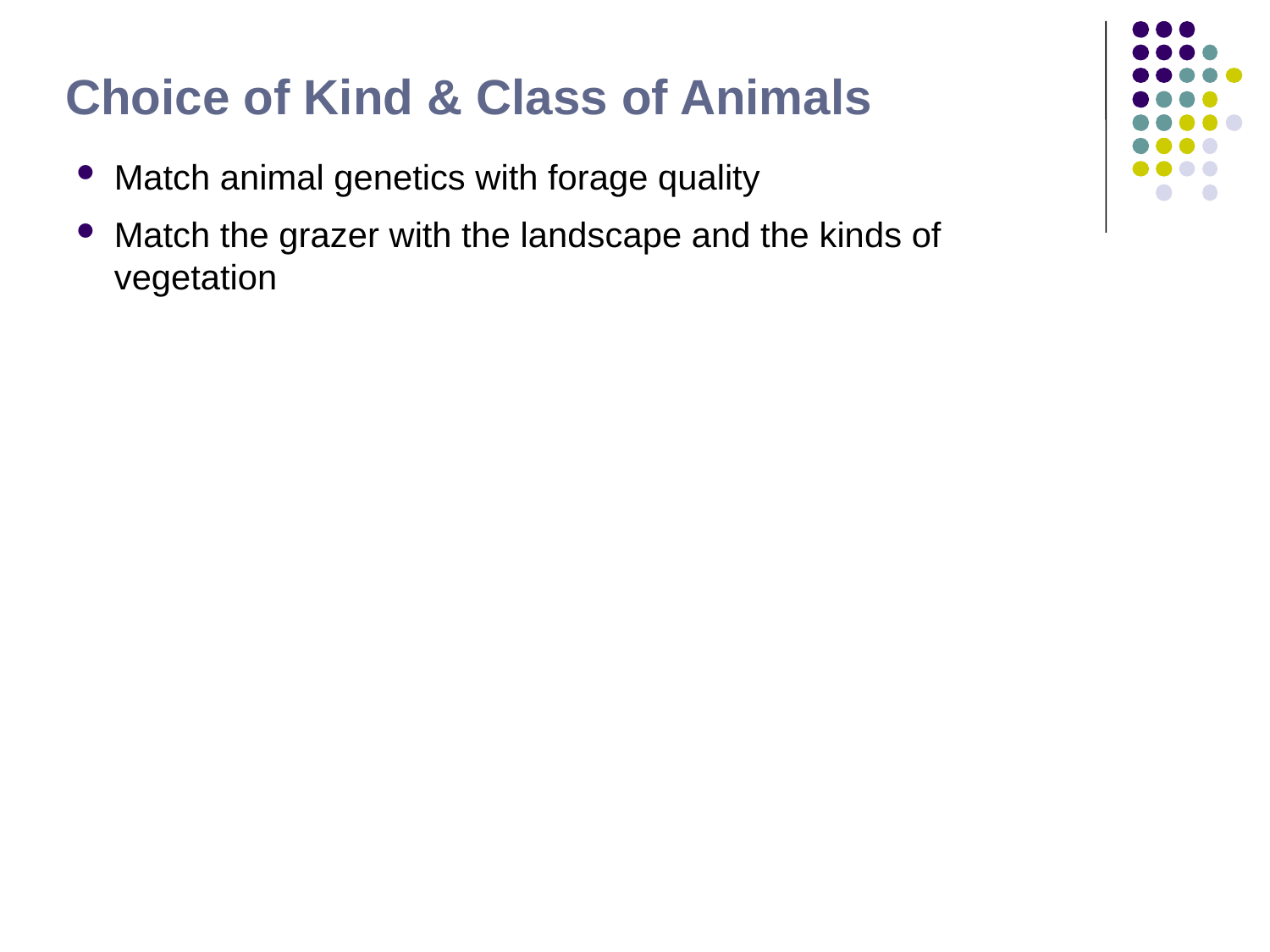

Choice of Kind & Class of Animals
Match animal genetics with forage quality
Match the grazer with the landscape and the kinds of vegetation